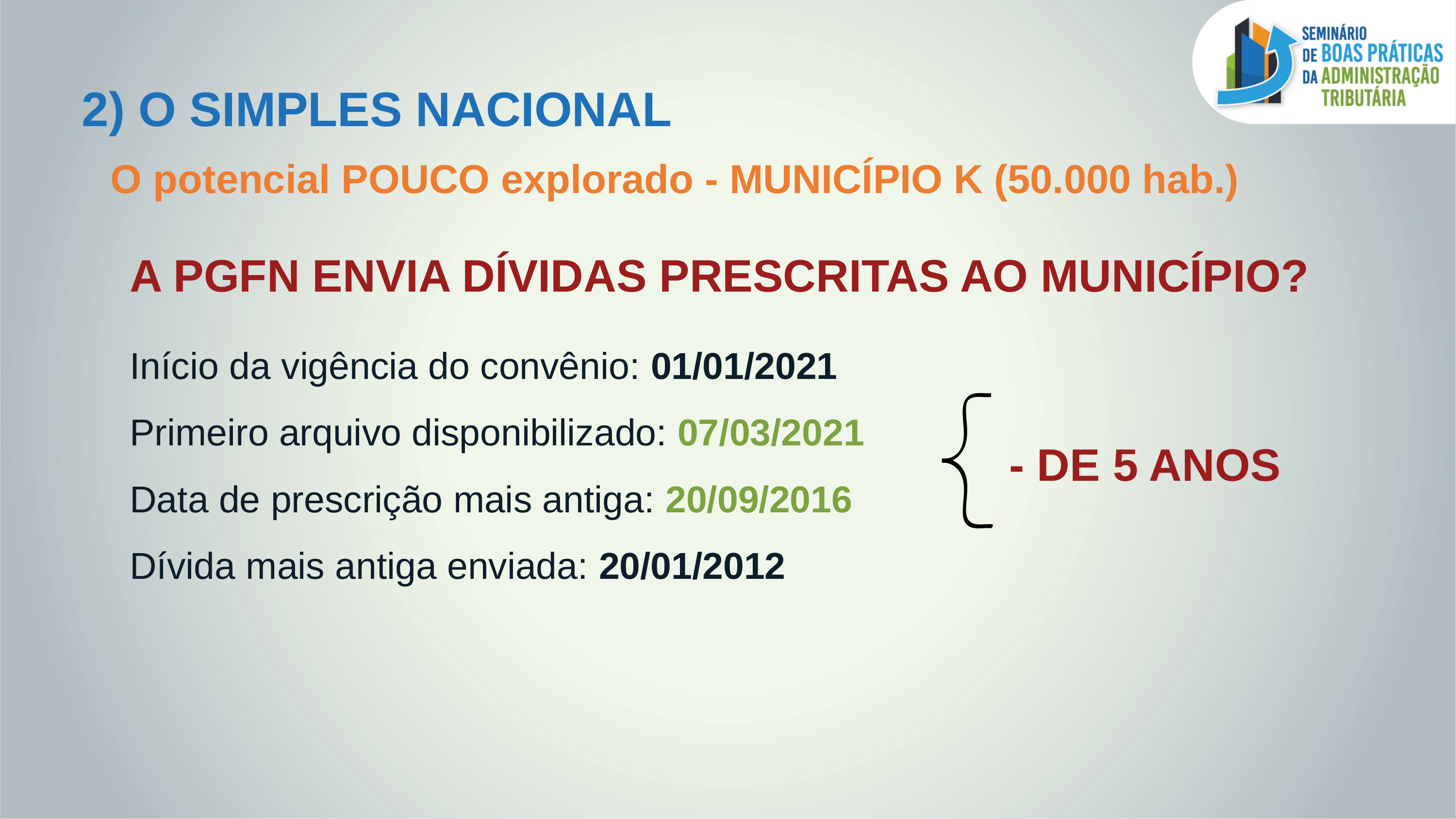

2) O SIMPLES NACIONAL
O potencial POUCO explorado - MUNICÍPIO K (50.000 hab.)
A PGFN ENVIA DÍVIDAS PRESCRITAS AO MUNICÍPIO?
Início da vigência do convênio: 01/01/2021
Primeiro arquivo disponibilizado: 07/03/2021
Data de prescrição mais antiga: 20/09/2016
Dívida mais antiga enviada: 20/01/2012

- DE 5 ANOS